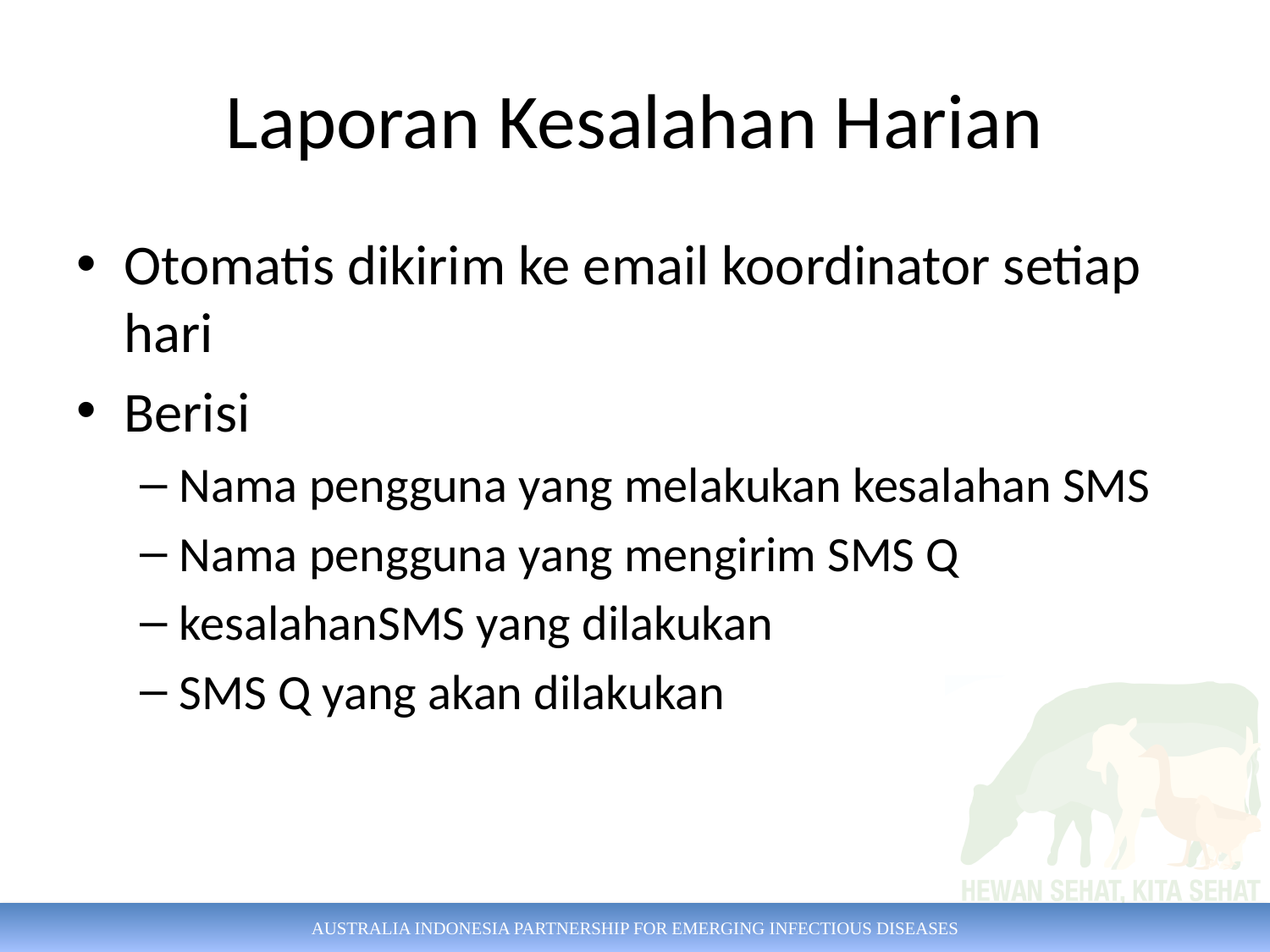

# Laporan Kesalahan Harian
Otomatis dikirim ke email koordinator setiap hari
Berisi
Nama pengguna yang melakukan kesalahan SMS
Nama pengguna yang mengirim SMS Q
kesalahanSMS yang dilakukan
SMS Q yang akan dilakukan